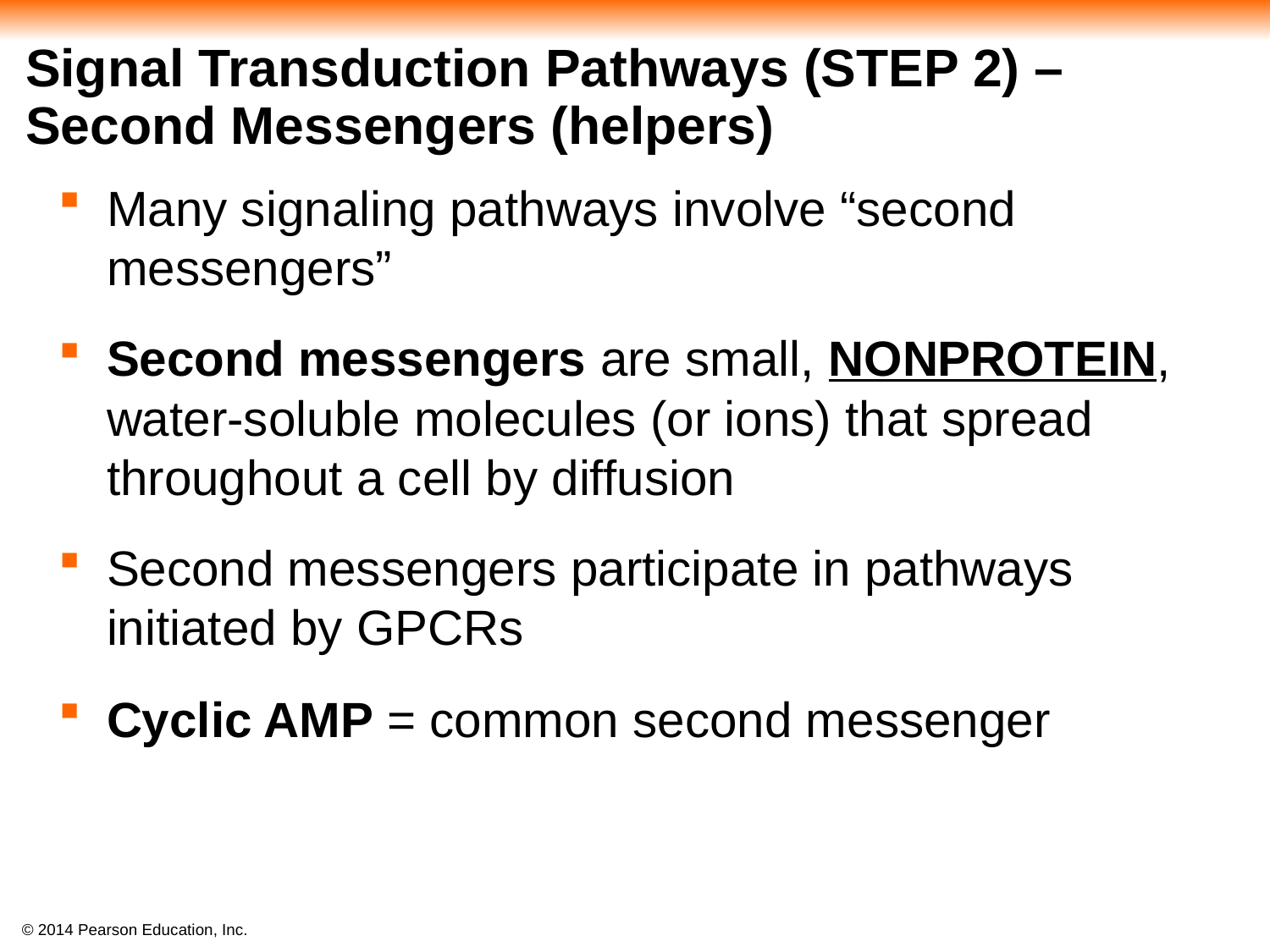

# Signal Transduction Pathways (STEP 2) – Second Messengers (helpers)
Many signaling pathways involve “second messengers”
Second messengers are small, NONPROTEIN, water-soluble molecules (or ions) that spread throughout a cell by diffusion
Second messengers participate in pathways initiated by GPCRs
Cyclic AMP = common second messenger